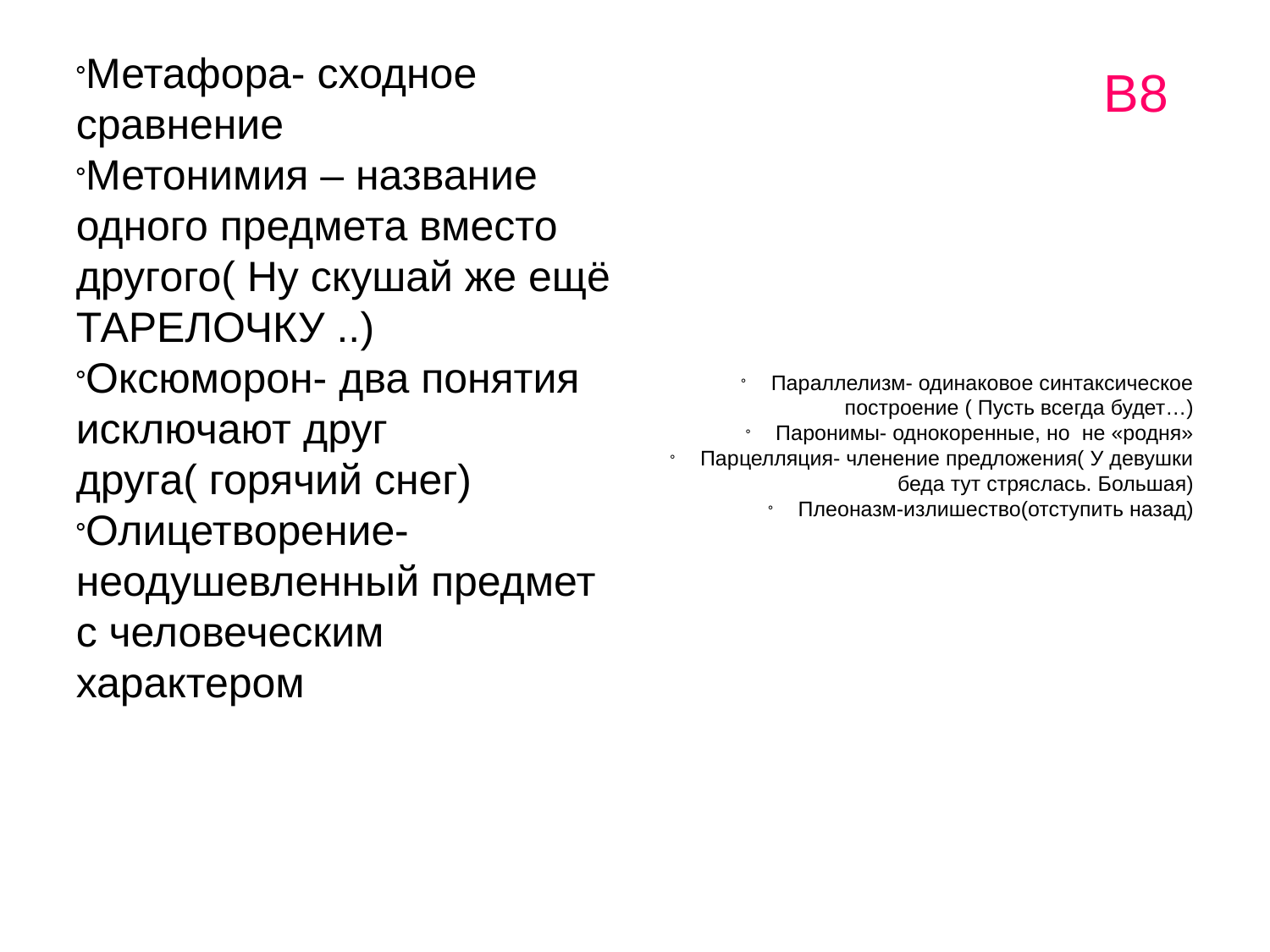

В8
Метафора- сходное сравнение
Метонимия – название одного предмета вместо другого( Ну скушай же ещё ТАРЕЛОЧКУ ..)
Оксюморон- два понятия исключают друг друга( горячий снег)
Олицетворение- неодушевленный предмет с человеческим характером
Параллелизм- одинаковое синтаксическое построение ( Пусть всегда будет…)
Паронимы- однокоренные, но  не «родня»
Парцелляция- членение предложения( У девушки беда тут стряслась. Большая)
Плеоназм-излишество(отступить назад)